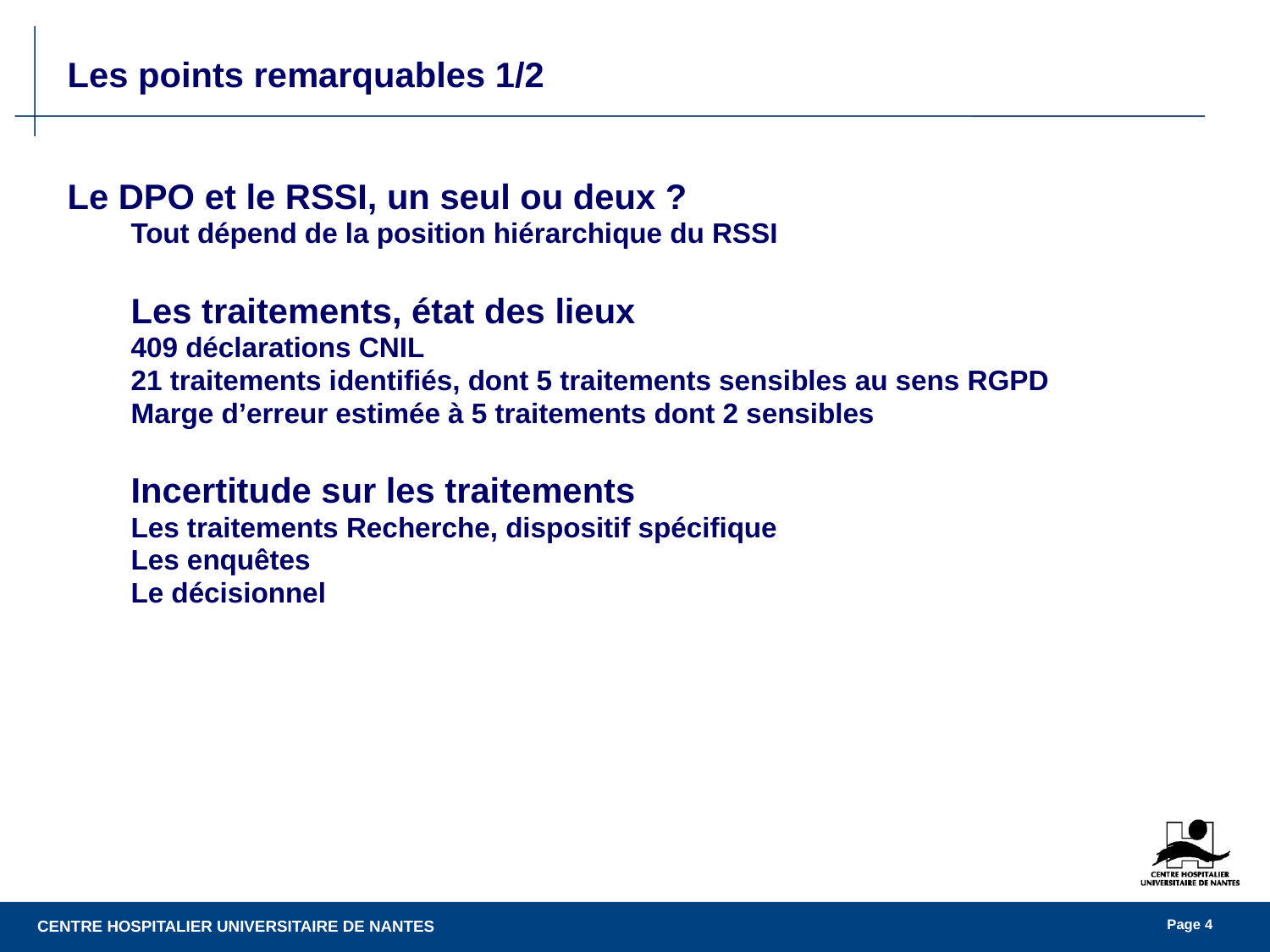

Les points remarquables 1/2
Le DPO et le RSSI, un seul ou deux ?
Tout dépend de la position hiérarchique du RSSI

Les traitements, état des lieux
409 déclarations CNIL
21 traitements identifiés, dont 5 traitements sensibles au sens RGPD
Marge d’erreur estimée à 5 traitements dont 2 sensibles

Incertitude sur les traitements
Les traitements Recherche, dispositif spécifique
Les enquêtes
Le décisionnel